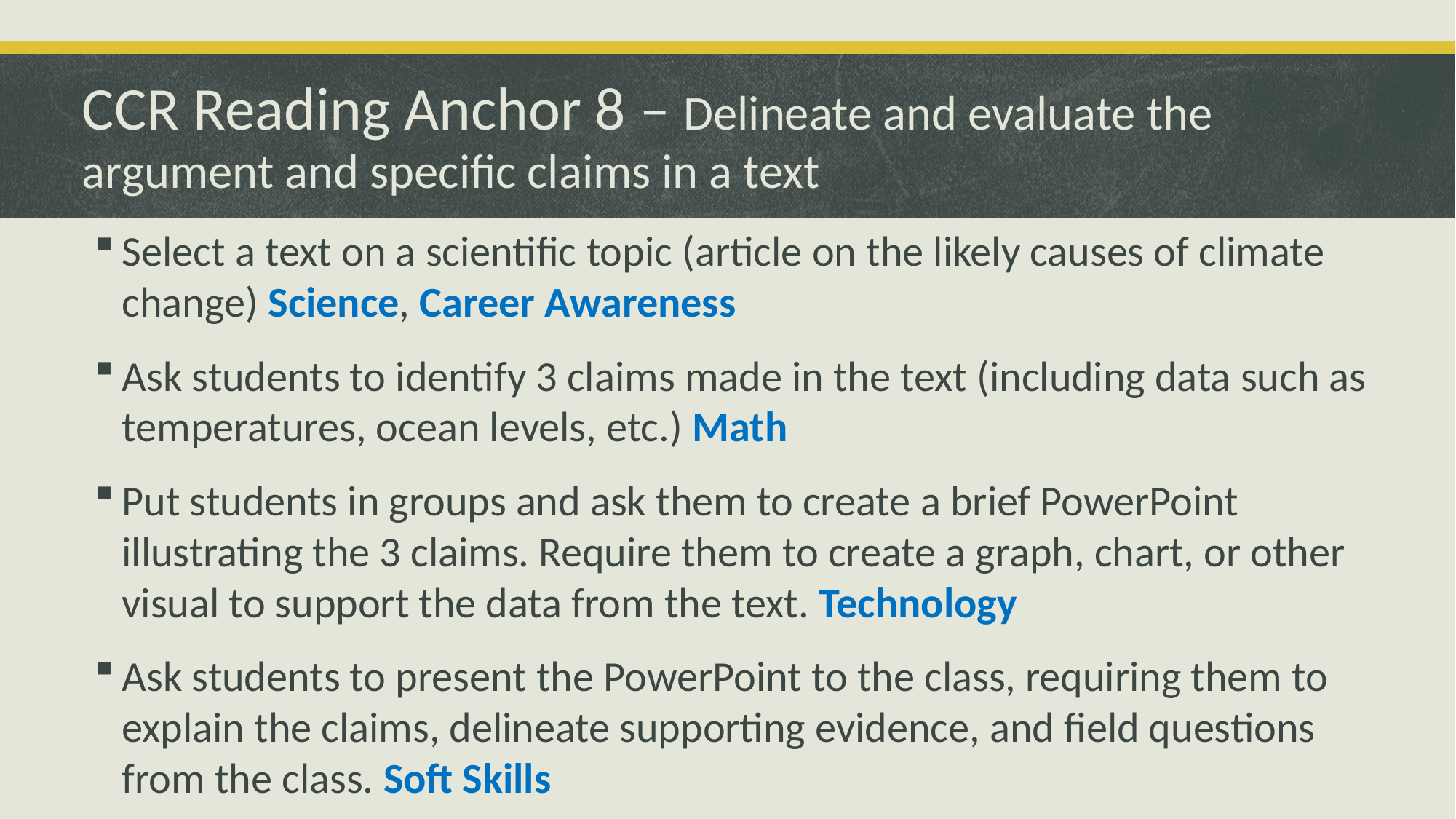

# CCR Reading Anchor 8 – Delineate and evaluate the argument and specific claims in a text
Select a text on a scientific topic (article on the likely causes of climate change) Science, Career Awareness
Ask students to identify 3 claims made in the text (including data such as temperatures, ocean levels, etc.) Math
Put students in groups and ask them to create a brief PowerPoint illustrating the 3 claims. Require them to create a graph, chart, or other visual to support the data from the text. Technology
Ask students to present the PowerPoint to the class, requiring them to explain the claims, delineate supporting evidence, and field questions from the class. Soft Skills